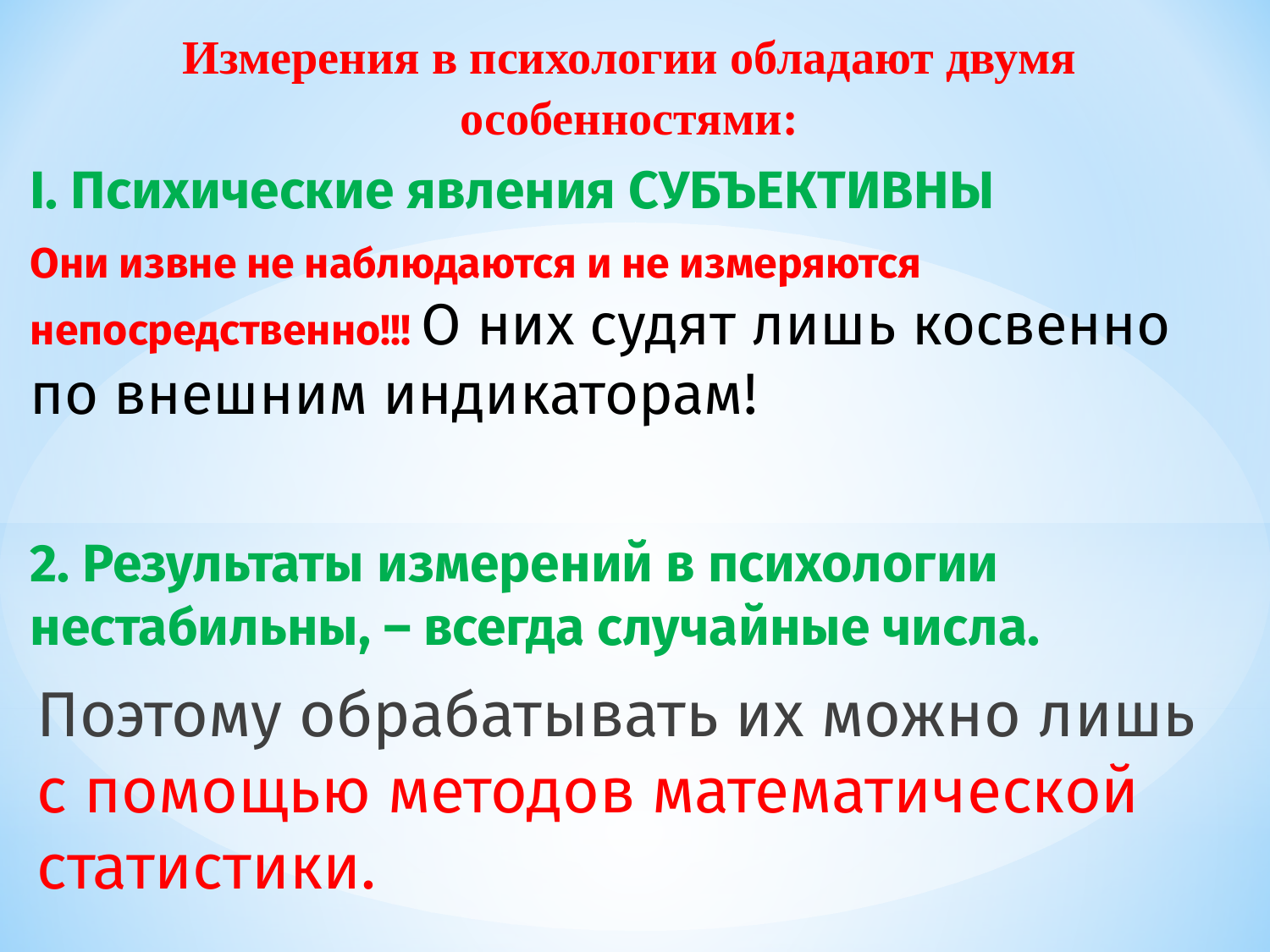

Измерения в психологии обладают двумя особенностями:
I. Психические явления СУБЪЕКТИВНЫ
Они извне не наблюдаются и не измеряются непосредственно!!! О них судят лишь косвенно по внешним индикаторам!

2. Результаты измерений в психологии нестабильны, – всегда случайные числа.
Поэтому обрабатывать их можно лишь с помощью методов математической статистики.